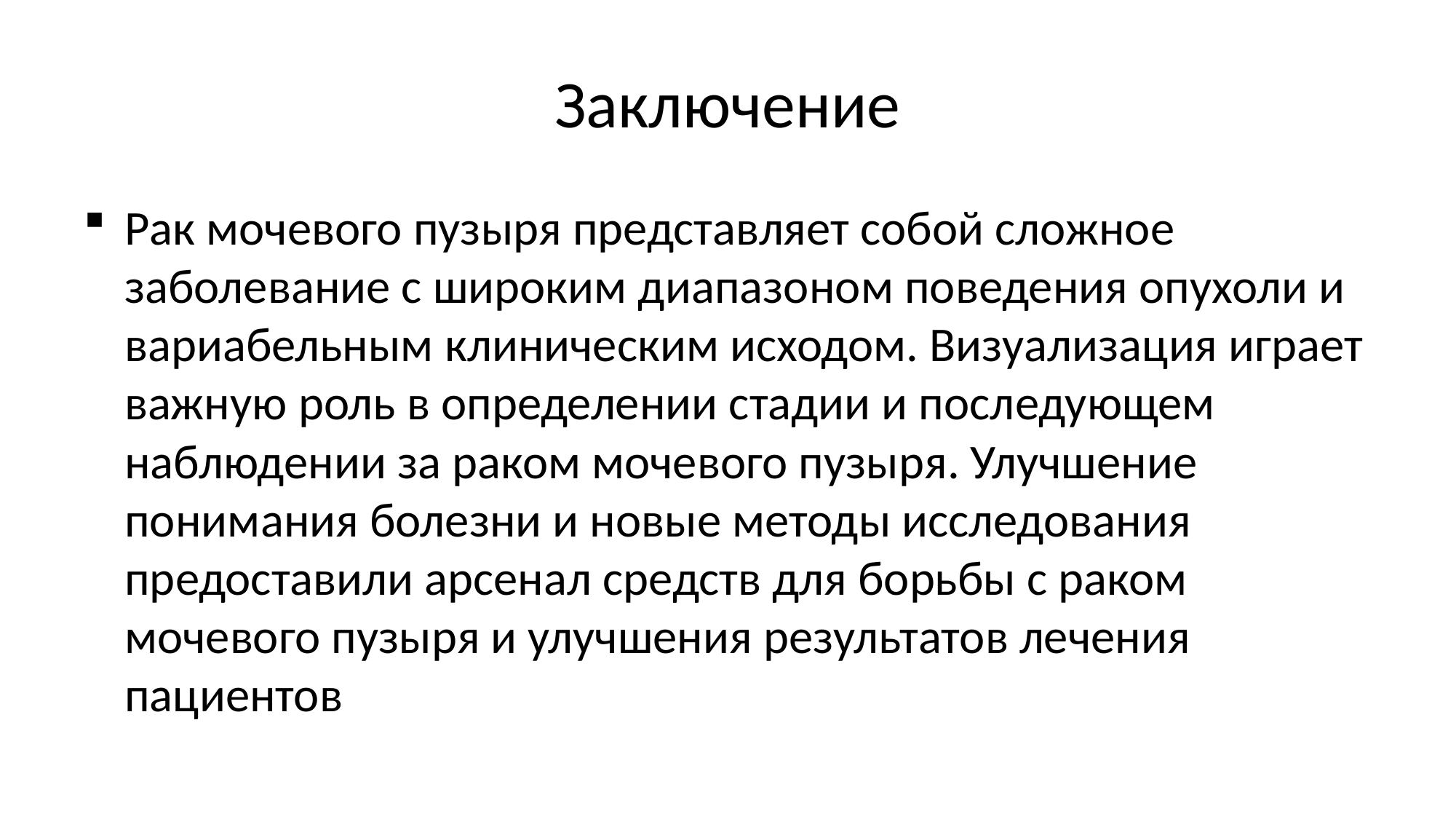

# Заключение
Рак мочевого пузыря представляет собой сложное заболевание с широким диапазоном поведения опухоли и вариабельным клиническим исходом. Визуализация играет важную роль в определении стадии и последующем наблюдении за раком мочевого пузыря. Улучшение понимания болезни и новые методы исследования предоставили арсенал средств для борьбы с раком мочевого пузыря и улучшения результатов лечения пациентов